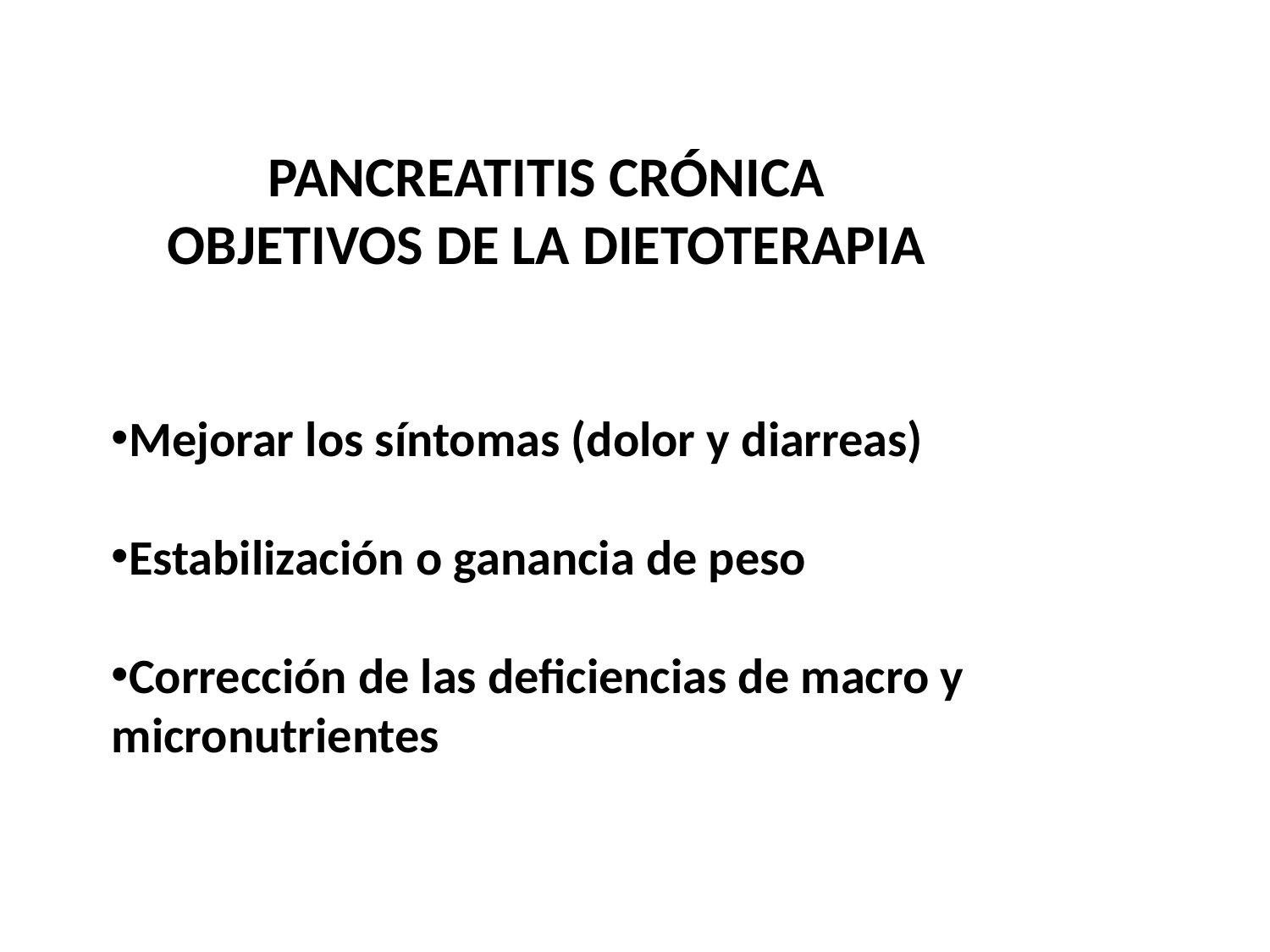

# PANCREATITIS CRÓNICA OBJETIVOS DE LA DIETOTERAPIA

Mejorar los síntomas (dolor y diarreas)

Estabilización o ganancia de peso

Corrección de las deficiencias de macro y micronutrientes